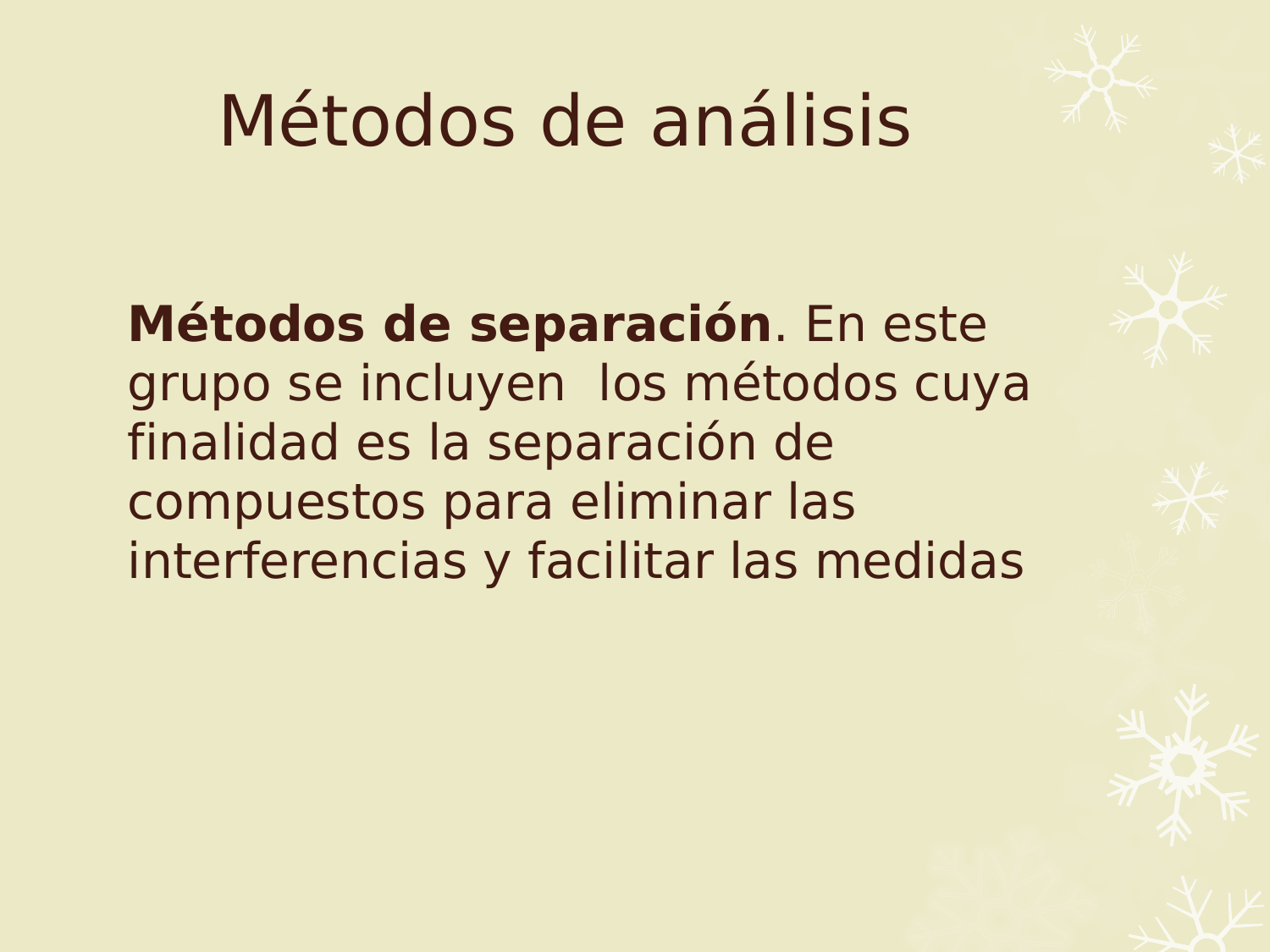

# Métodos de análisis
Métodos de separación. En este grupo se incluyen  los métodos cuya finalidad es la separación de compuestos para eliminar las interferencias y facilitar las medidas